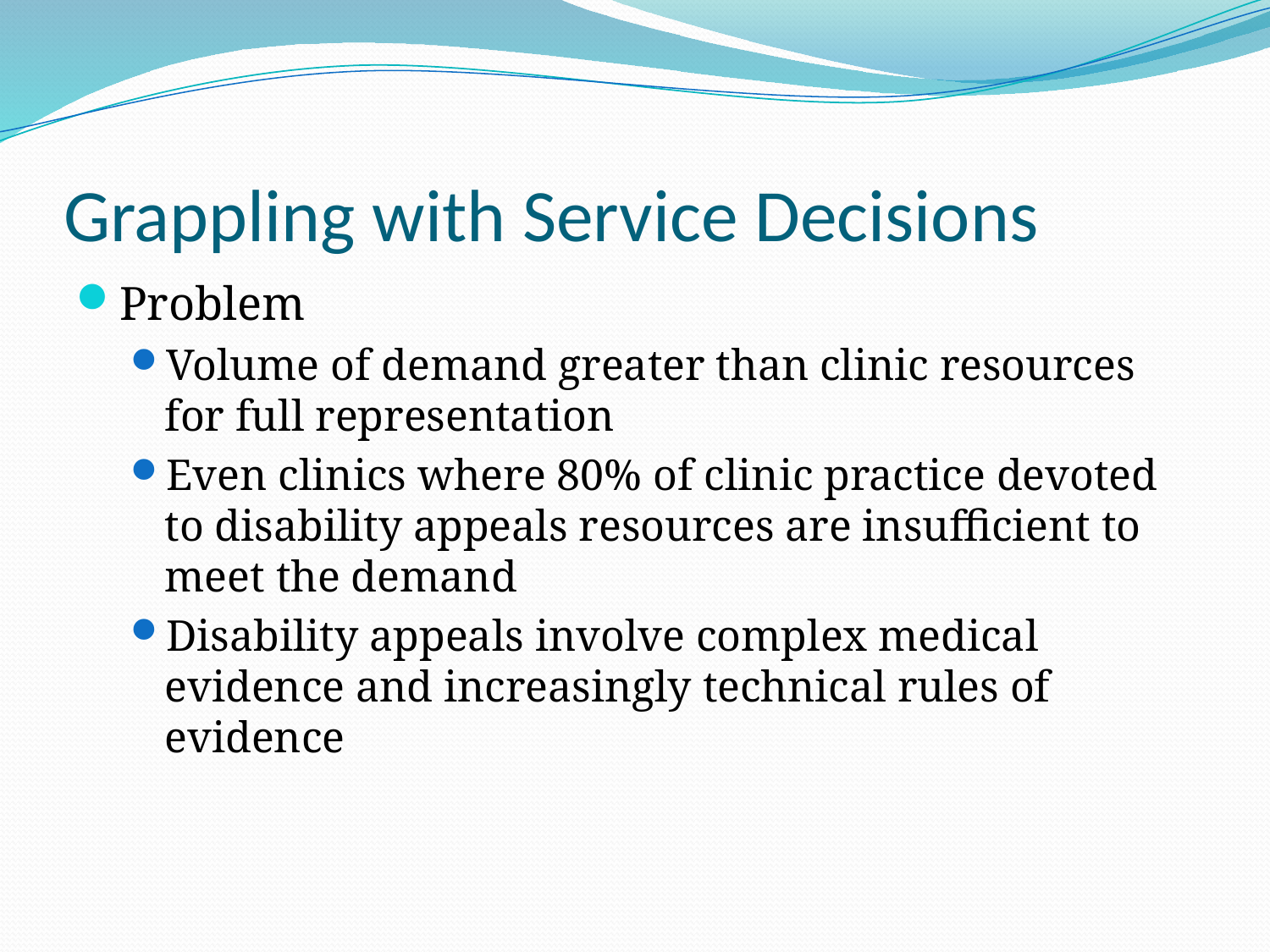

# Grappling with Service Decisions
Problem
Volume of demand greater than clinic resources for full representation
Even clinics where 80% of clinic practice devoted to disability appeals resources are insufficient to meet the demand
Disability appeals involve complex medical evidence and increasingly technical rules of evidence